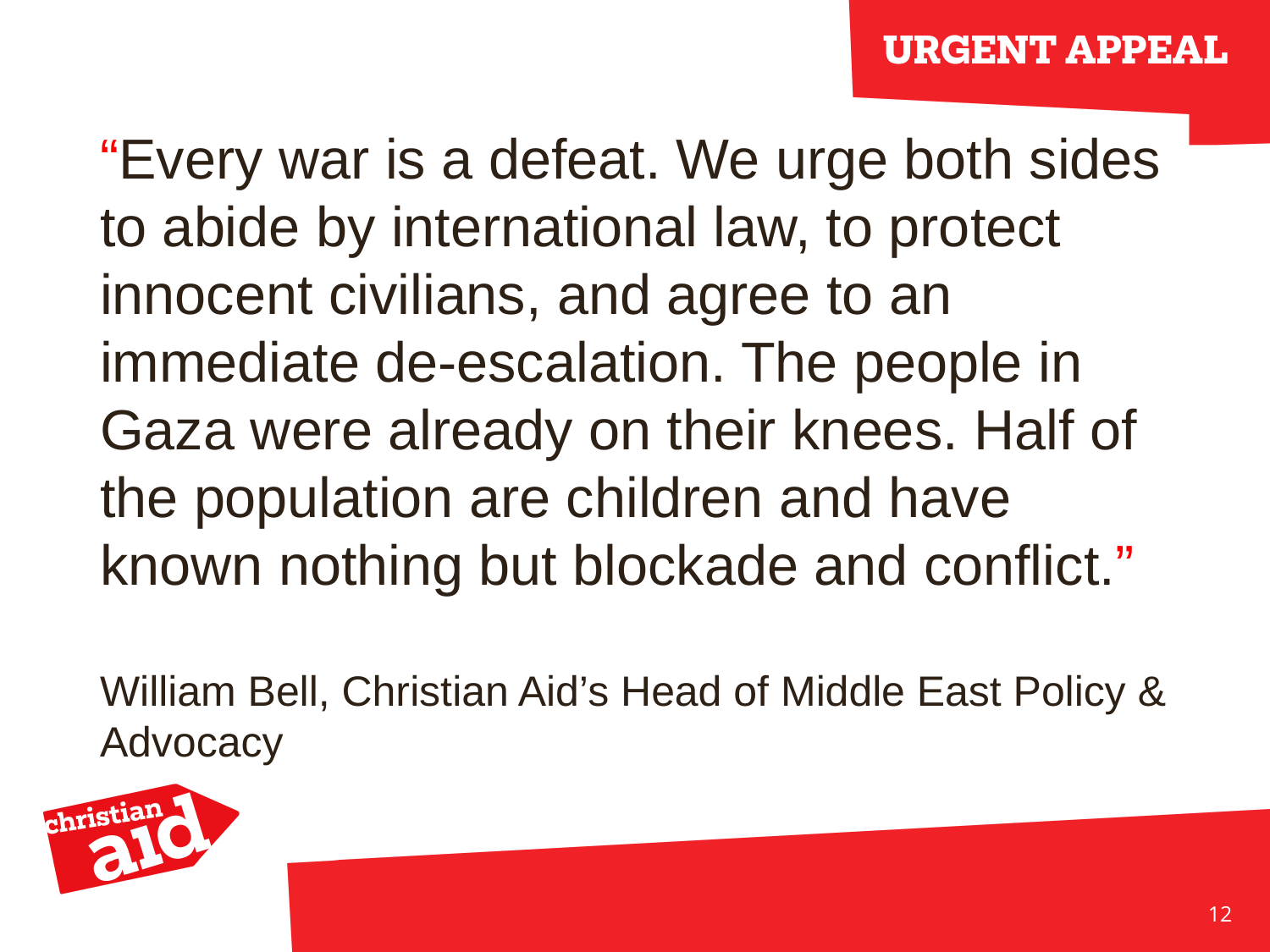

“Every war is a defeat. We urge both sides to abide by international law, to protect innocent civilians, and agree to an immediate de-escalation. The people in Gaza were already on their knees. Half of the population are children and have known nothing but blockade and conflict.”

William Bell, Christian Aid’s Head of Middle East Policy & Advocacy
12